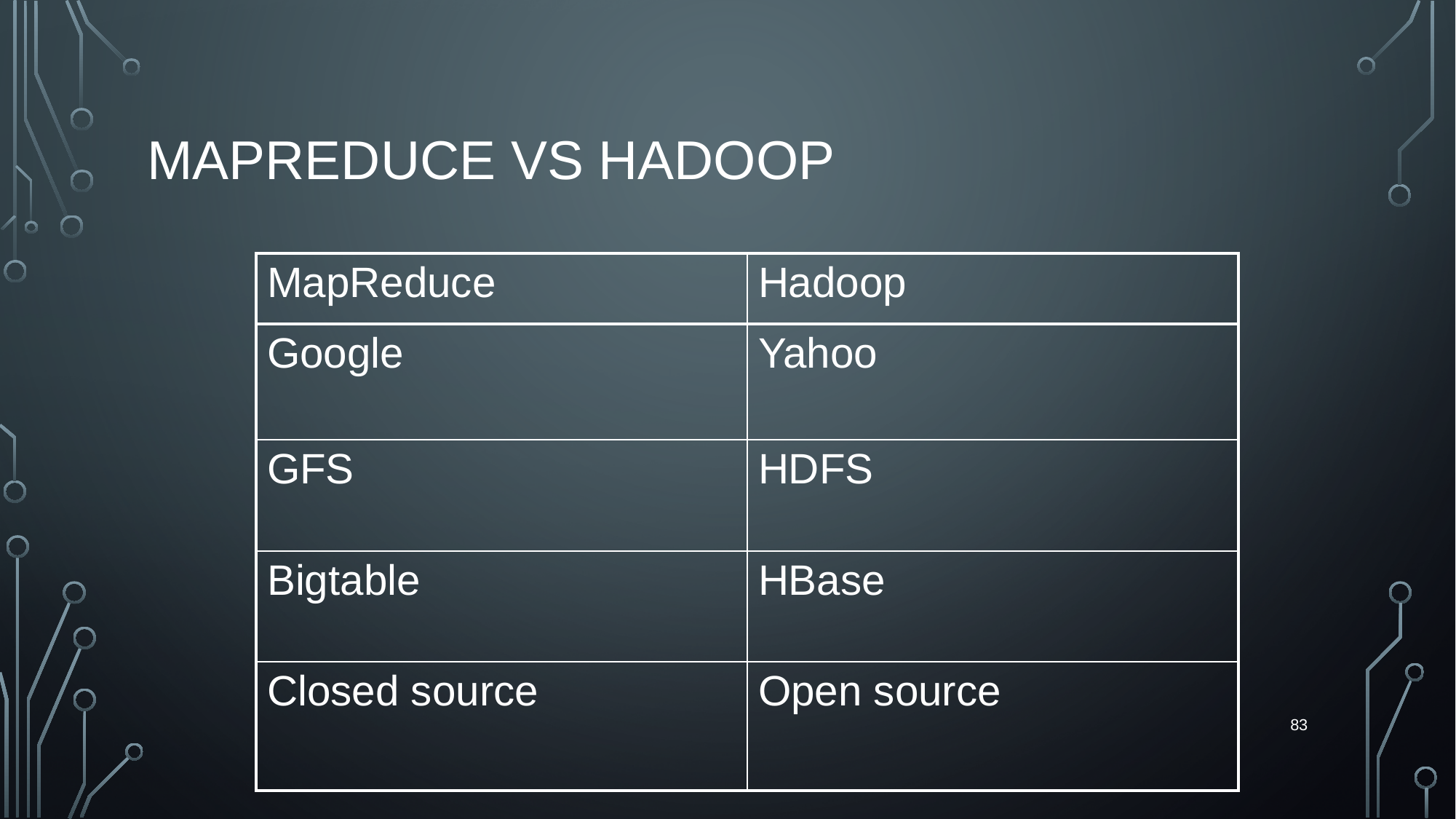

# MapReduce VS Hadoop
| MapReduce | Hadoop |
| --- | --- |
| Google | Yahoo |
| GFS | HDFS |
| Bigtable | HBase |
| Closed source | Open source |
83